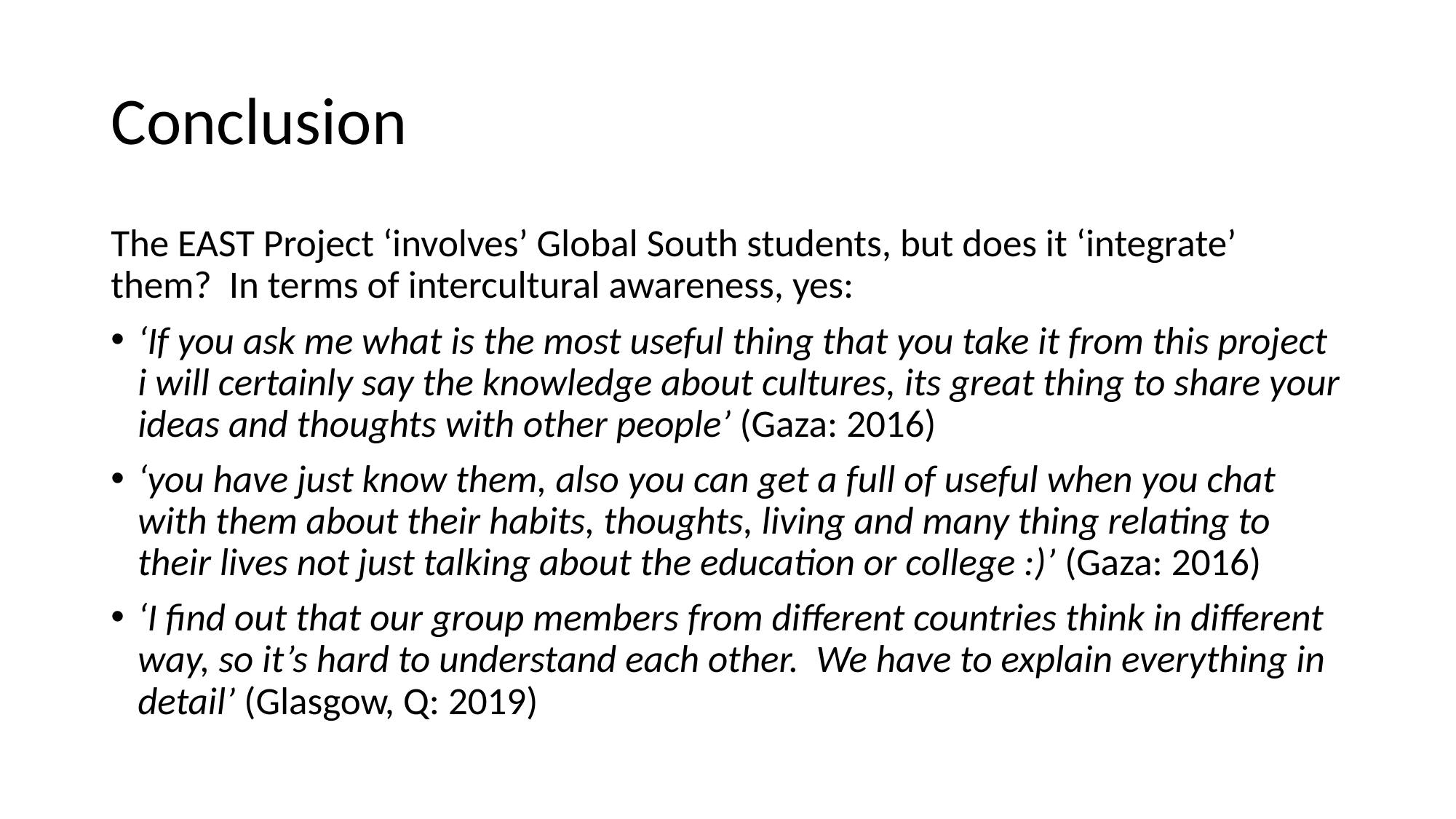

# Conclusion
The EAST Project ‘involves’ Global South students, but does it ‘integrate’ them?  In terms of intercultural awareness, yes:
‘If you ask me what is the most useful thing that you take it from this project i will certainly say the knowledge about cultures, its great thing to share your ideas and thoughts with other people’ (Gaza: 2016)
‘you have just know them, also you can get a full of useful when you chat with them about their habits, thoughts, living and many thing relating to their lives not just talking about the education or college :)’ (Gaza: 2016)
‘I find out that our group members from different countries think in different way, so it’s hard to understand each other.  We have to explain everything in detail’ (Glasgow, Q: 2019)